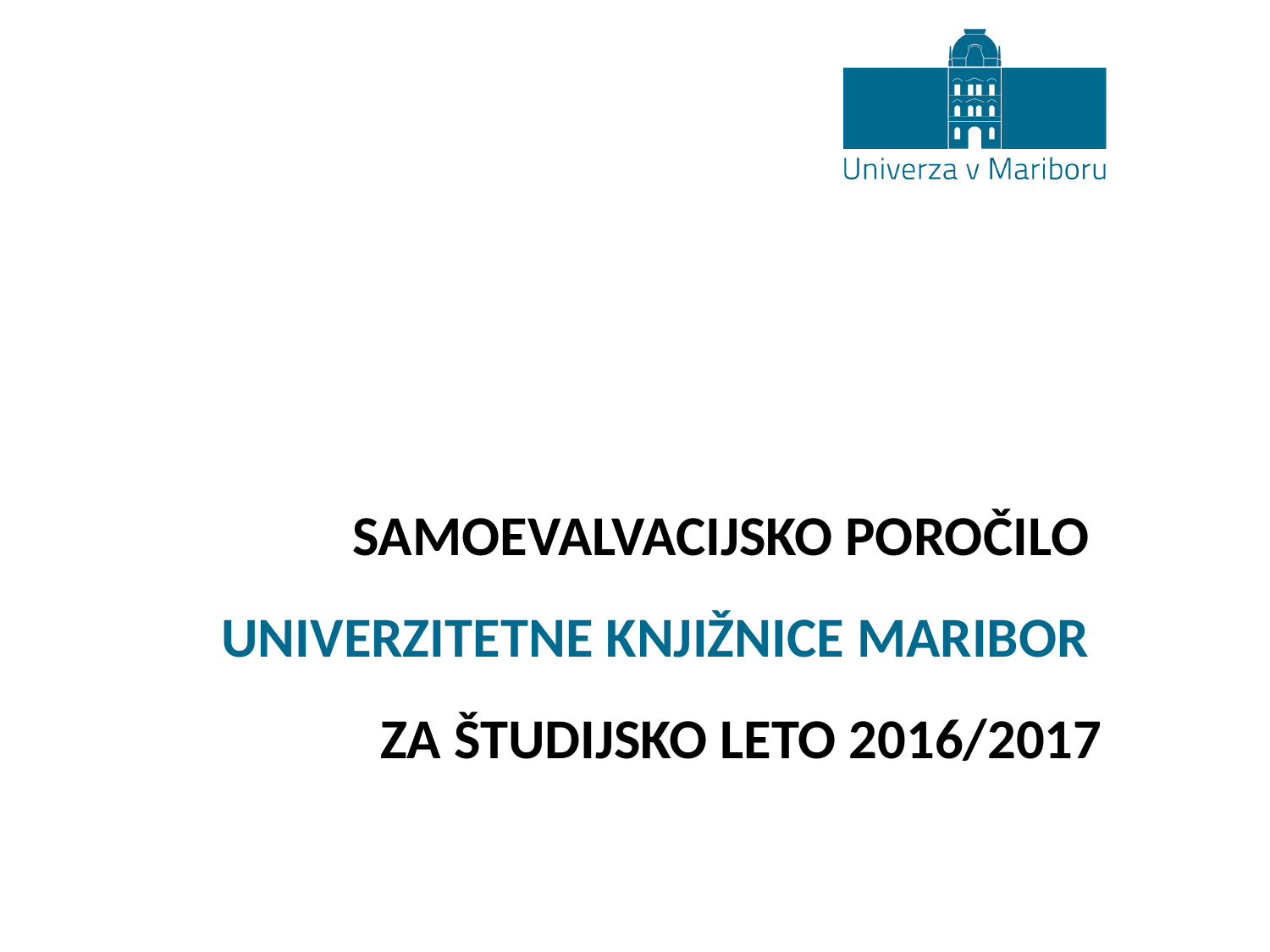

# SAMOEVALVACIJSKO POROČILO UNIVERZITETNE KNJIŽNICE MARIBOR ZA ŠTUDIJSKO LETO 2016/2017